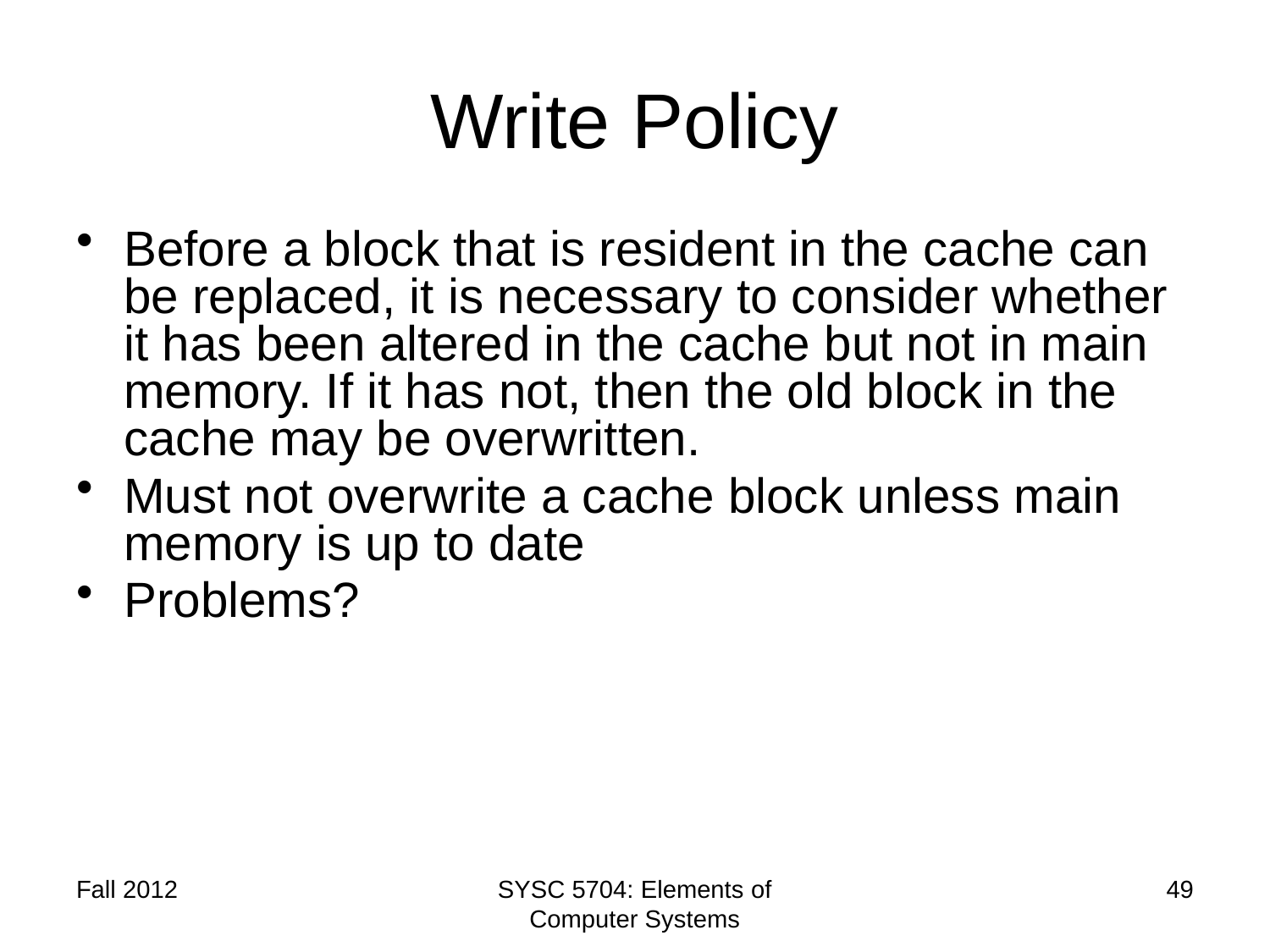

# Write Policy
Before a block that is resident in the cache can be replaced, it is necessary to consider whether it has been altered in the cache but not in main memory. If it has not, then the old block in the cache may be overwritten.
Must not overwrite a cache block unless main memory is up to date
Problems?
Fall 2012
SYSC 5704: Elements of Computer Systems
49